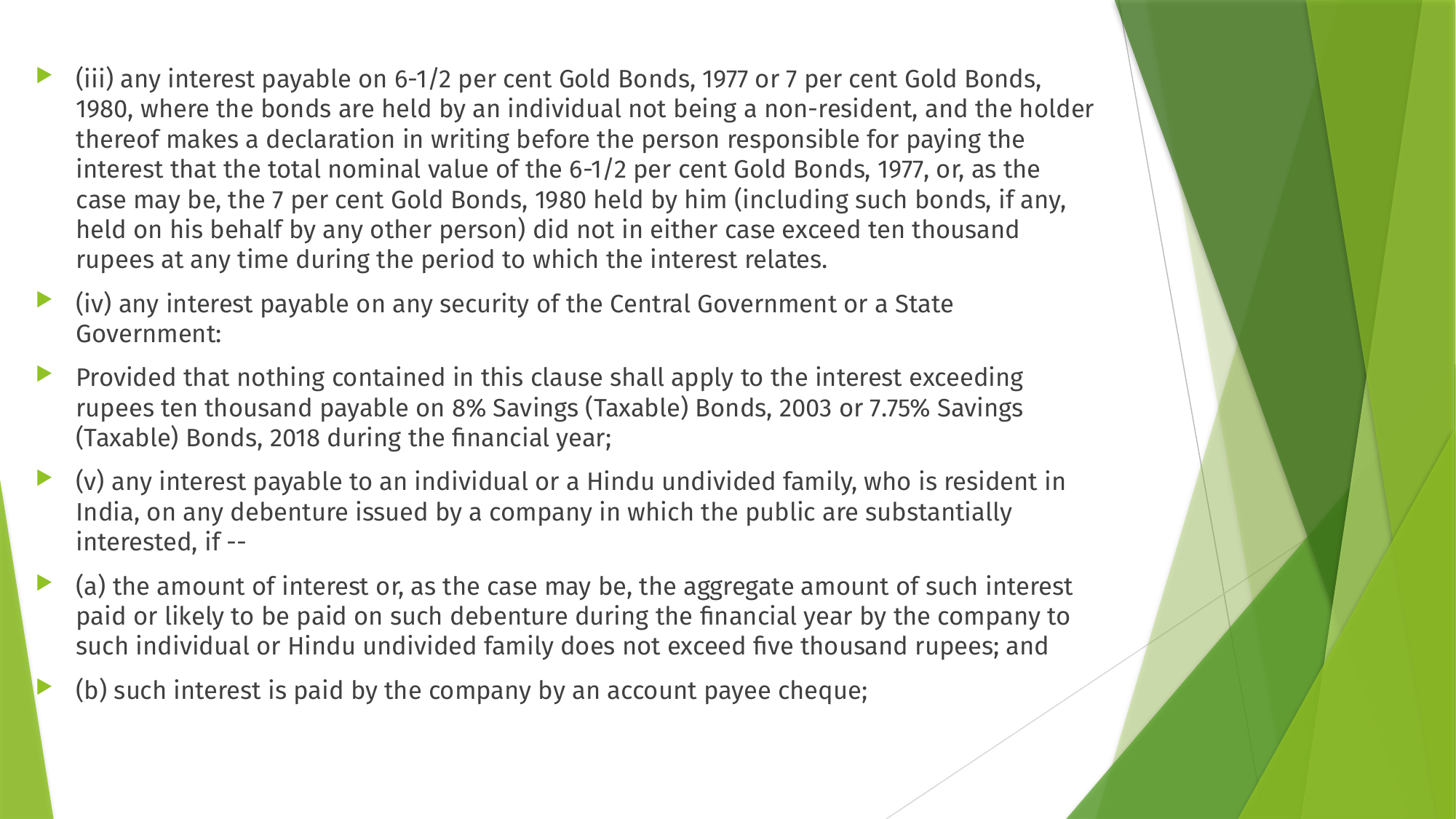

(iii) any interest payable on 6-1/2 per cent Gold Bonds, 1977 or 7 per cent Gold Bonds, 1980, where the bonds are held by an individual not being a non-resident, and the holder thereof makes a declaration in writing before the person responsible for paying the interest that the total nominal value of the 6-1/2 per cent Gold Bonds, 1977, or, as the case may be, the 7 per cent Gold Bonds, 1980 held by him (including such bonds, if any, held on his behalf by any other person) did not in either case exceed ten thousand rupees at any time during the period to which the interest relates.
(iv) any interest payable on any security of the Central Government or a State Government:
Provided that nothing contained in this clause shall apply to the interest exceeding rupees ten thousand payable on 8% Savings (Taxable) Bonds, 2003 or 7.75% Savings (Taxable) Bonds, 2018 during the financial year;
(v) any interest payable to an individual or a Hindu undivided family, who is resident in India, on any debenture issued by a company in which the public are substantially interested, if --
(a) the amount of interest or, as the case may be, the aggregate amount of such interest paid or likely to be paid on such debenture during the financial year by the company to such individual or Hindu undivided family does not exceed five thousand rupees; and
(b) such interest is paid by the company by an account payee cheque;